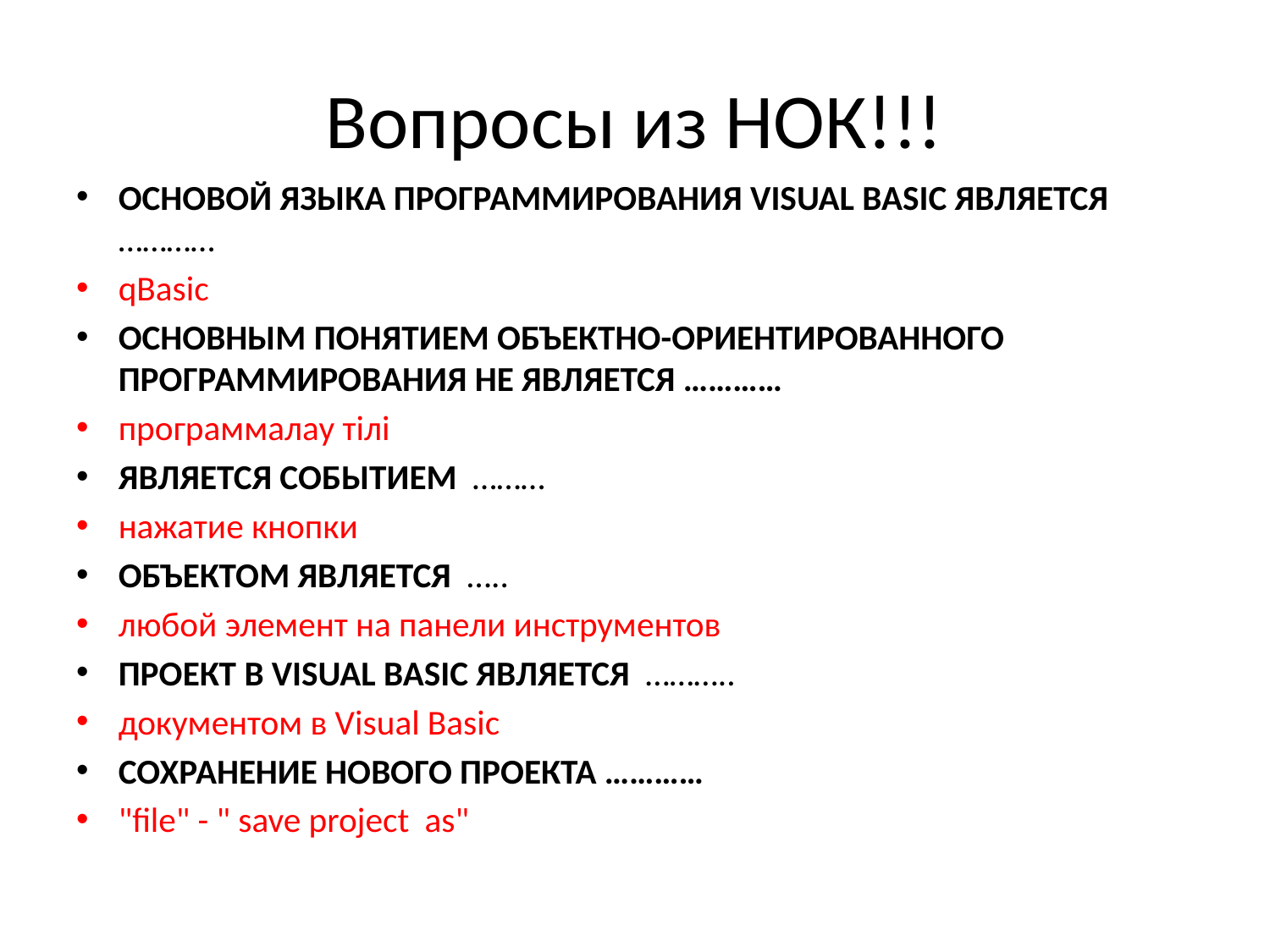

# Вопросы из НОК!!!
ОСНОВОЙ ЯЗЫКА ПРОГРАММИРОВАНИЯ VISUAL BASIC ЯВЛЯЕТСЯ …………
qBasic
ОСНОВНЫМ ПОНЯТИЕМ ОБЪЕКТНО-ОРИЕНТИРОВАННОГО ПРОГРАММИРОВАНИЯ НЕ ЯВЛЯЕТСЯ …………
программалау тілі
ЯВЛЯЕТСЯ СОБЫТИЕМ  ………
нажатие кнопки
ОБЪЕКТОМ ЯВЛЯЕТСЯ  …..
любой элемент на панели инструментов
ПРОЕКТ В VISUAL BASIC ЯВЛЯЕТСЯ  ………..
документом в Visual Basic
СОХРАНЕНИЕ НОВОГО ПРОЕКТА …………
"file" - " save project  as"